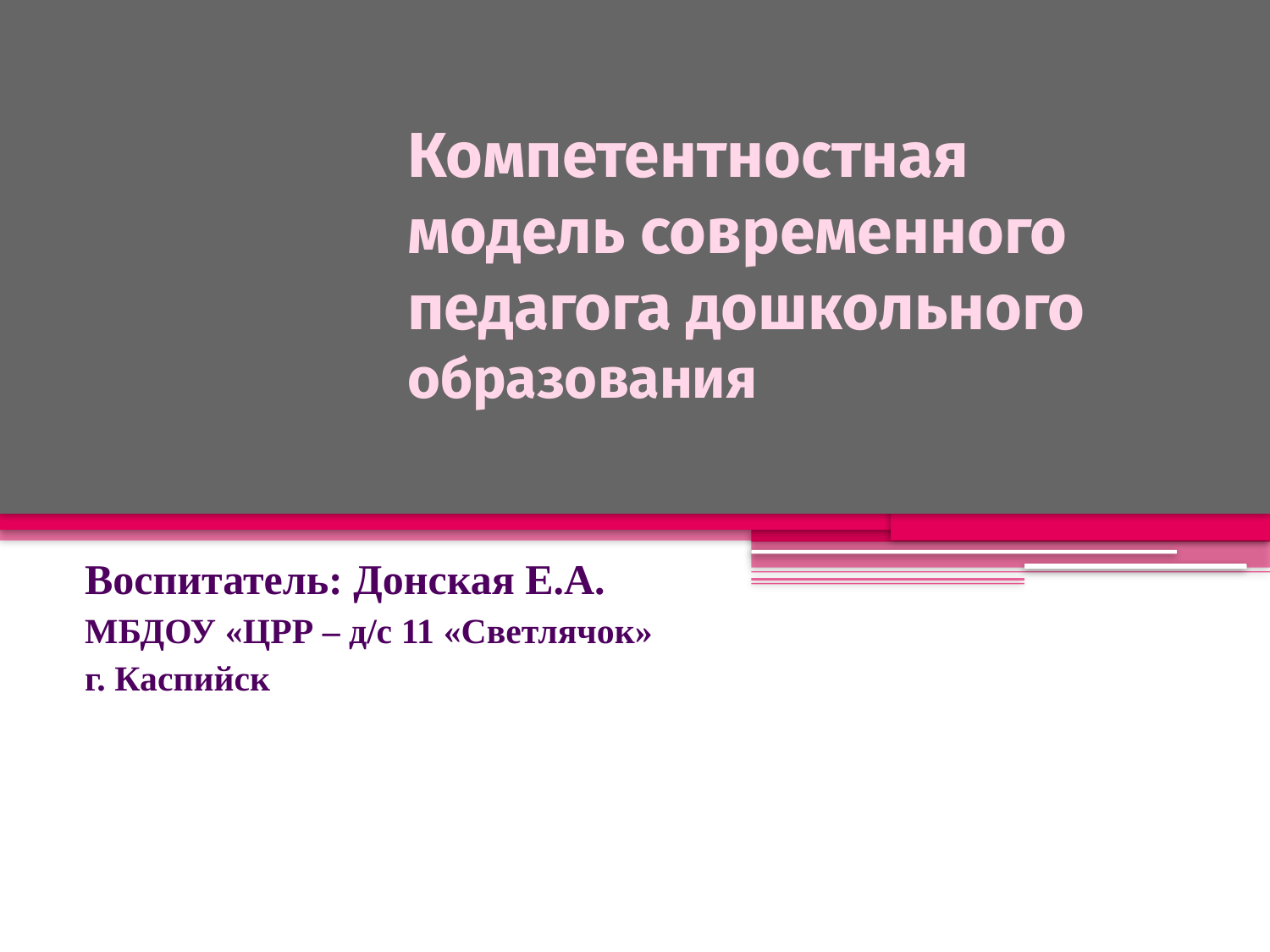

# Компетентностная  модель современного педагога дошкольного образования
Воспитатель: Донская Е.А.
МБДОУ «ЦРР – д/с 11 «Светлячок»
г. Каспийск